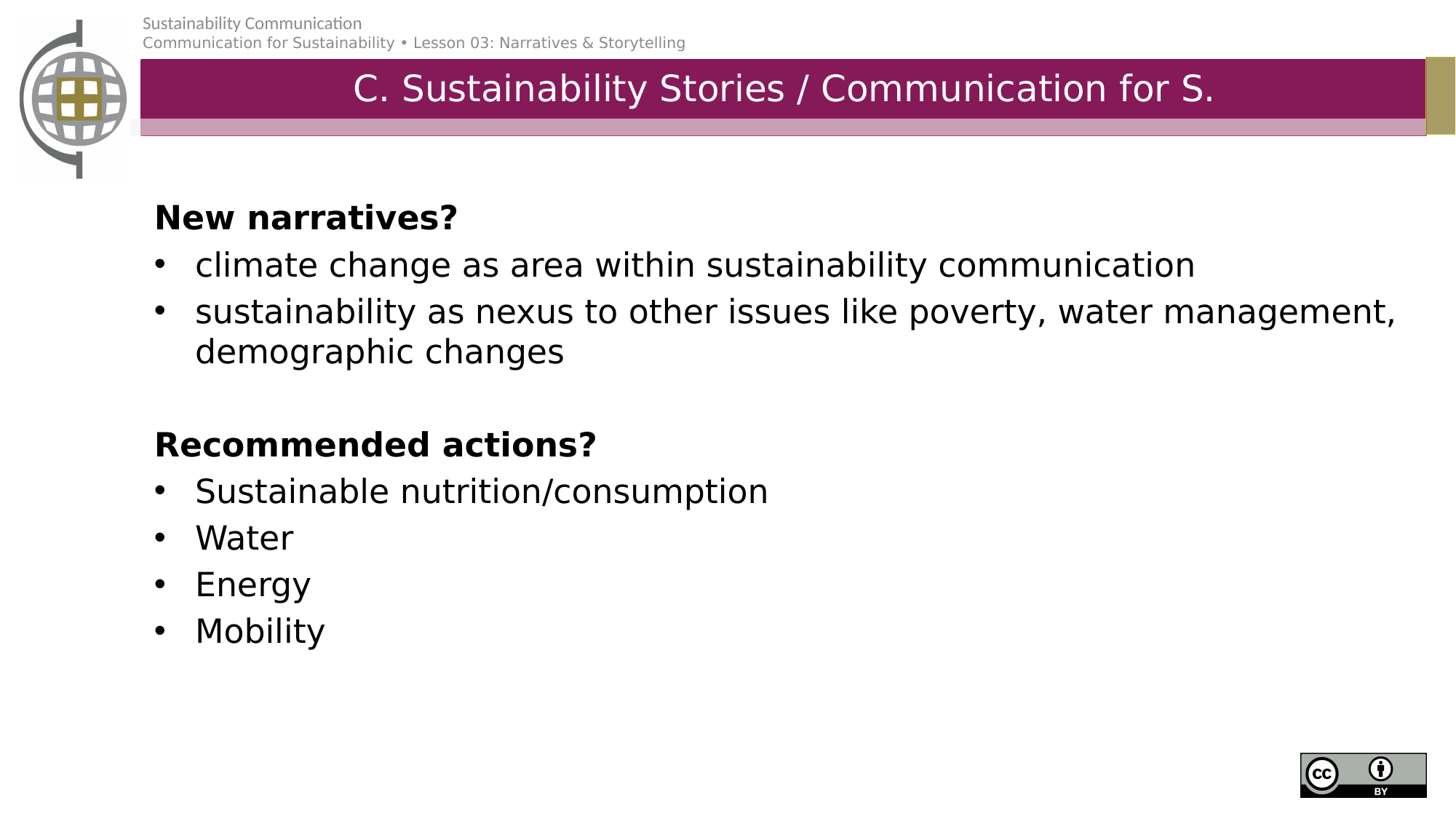

# C. Sustainability Stories / Communication for S.
New narratives?
climate change as area within sustainability communication
sustainability as nexus to other issues like poverty, water management, demographic changes

Recommended actions?
Sustainable nutrition/consumption
Water
Energy
Mobility